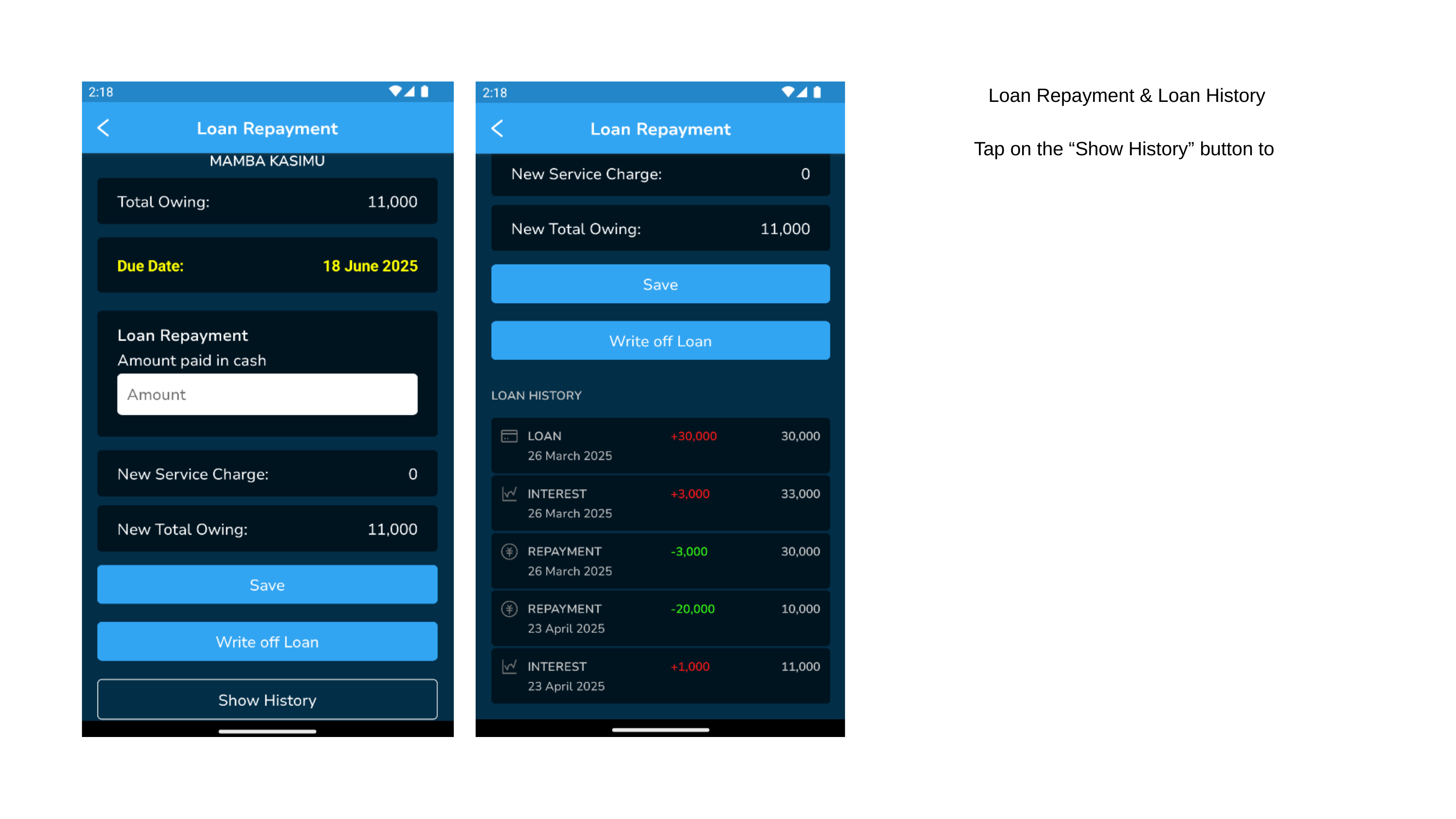

Loan Repayment & Loan History

Tap on the “Show History” button to